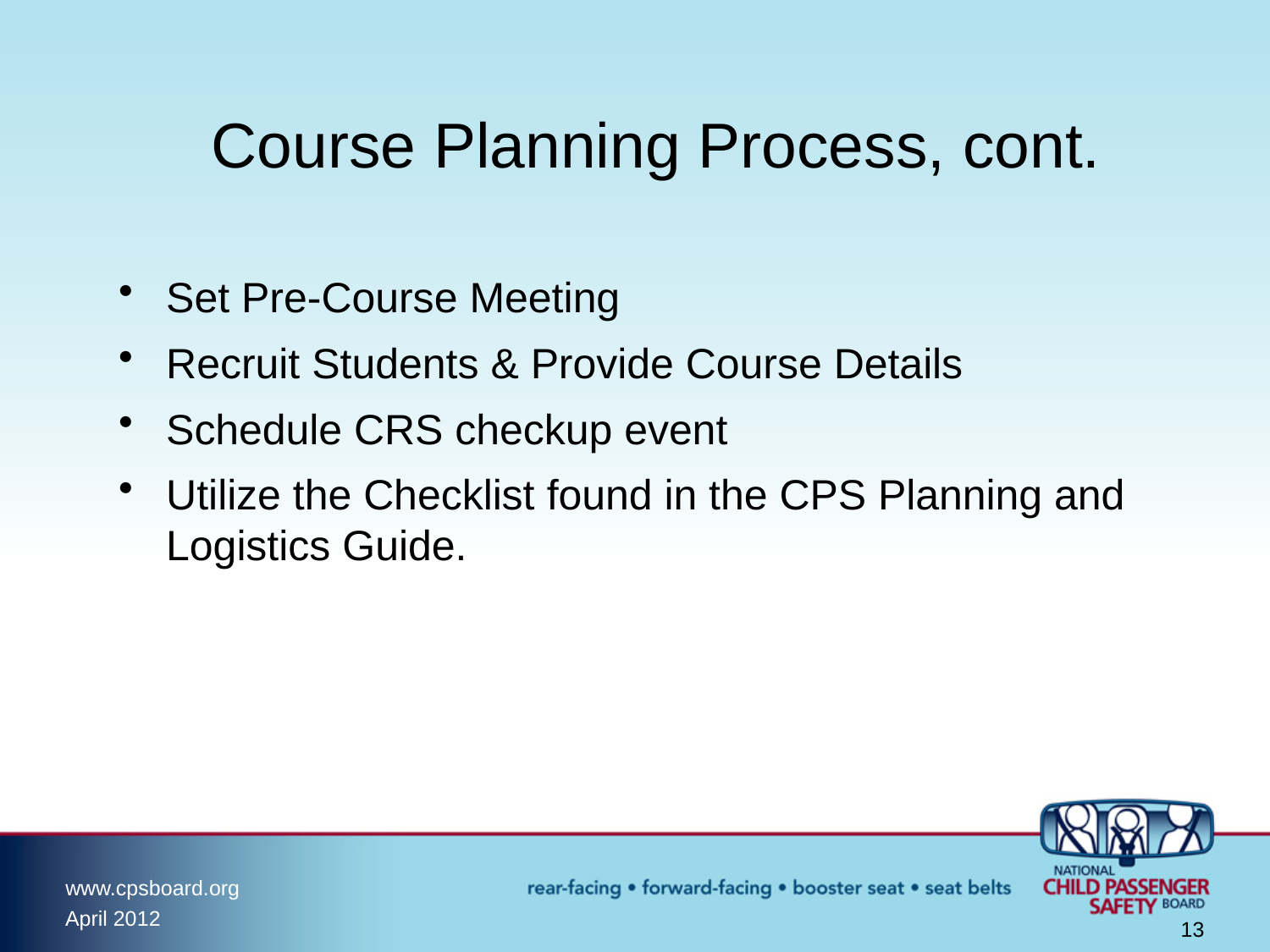

# Course Planning Process, cont.
Set Pre-Course Meeting
Recruit Students & Provide Course Details
Schedule CRS checkup event
Utilize the Checklist found in the CPS Planning and Logistics Guide.

13